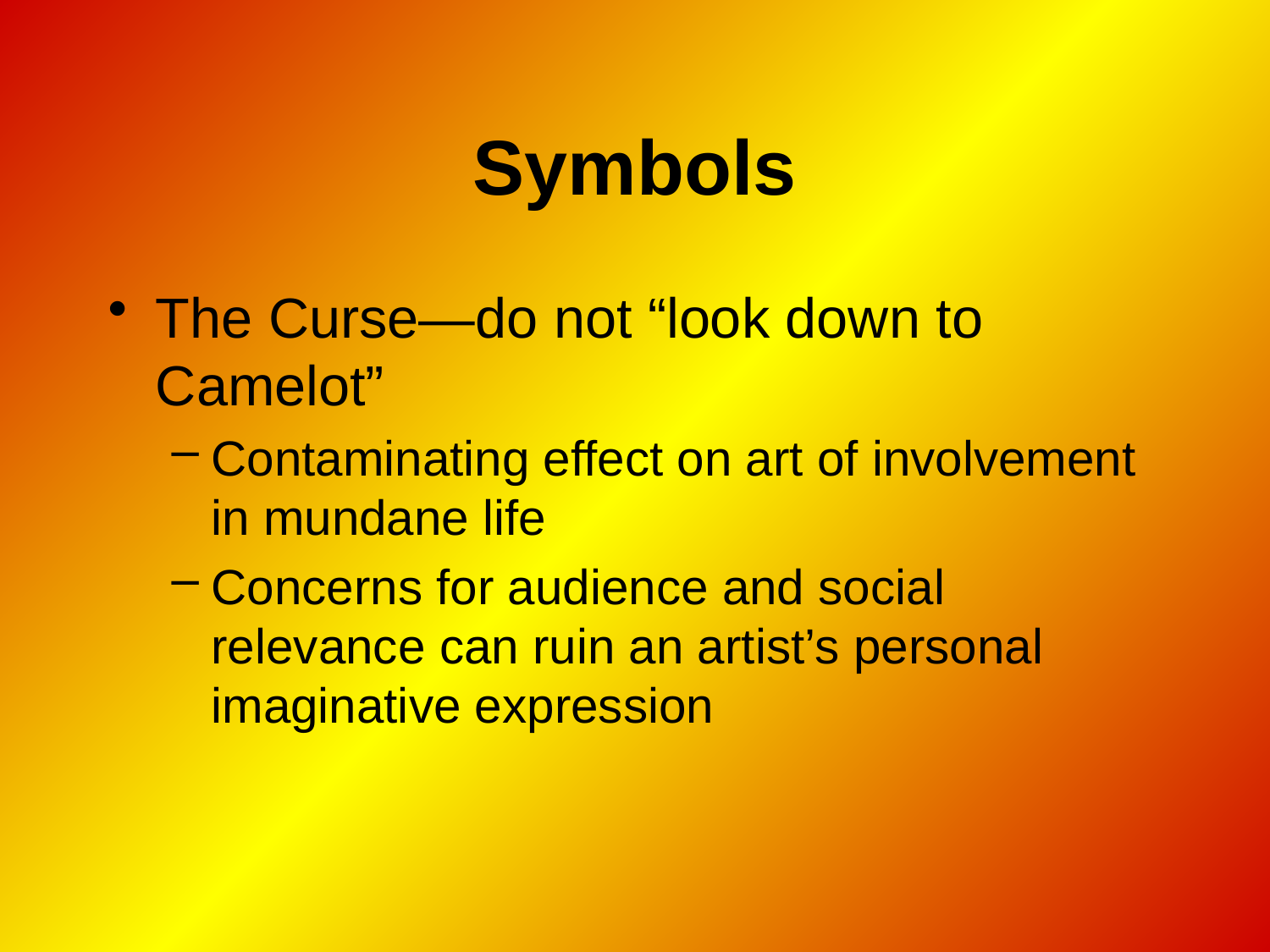

# Symbols
The Curse—do not “look down to Camelot”
Contaminating effect on art of involvement in mundane life
Concerns for audience and social relevance can ruin an artist’s personal imaginative expression